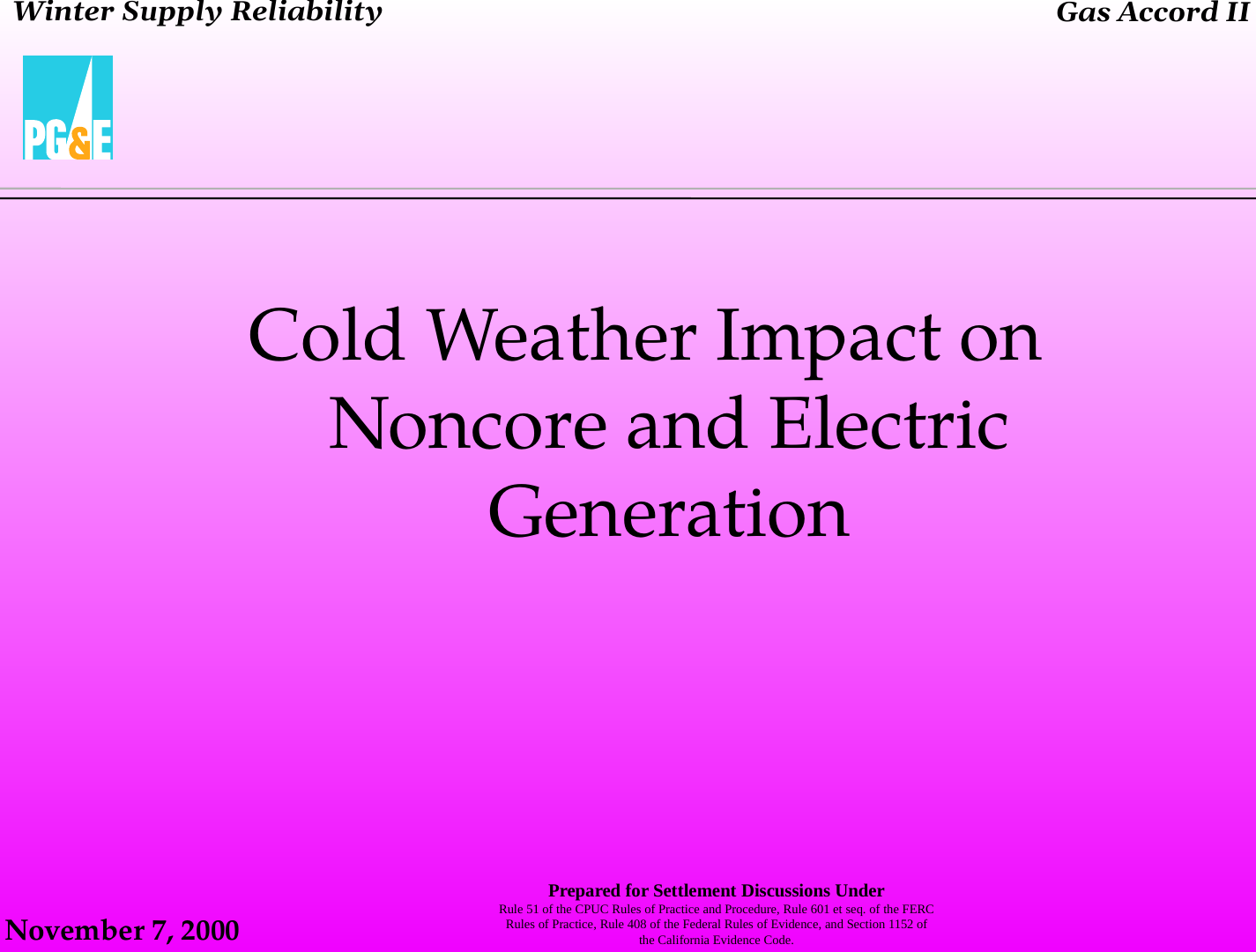

Cold Weather Impact on Noncore and Electric Generation